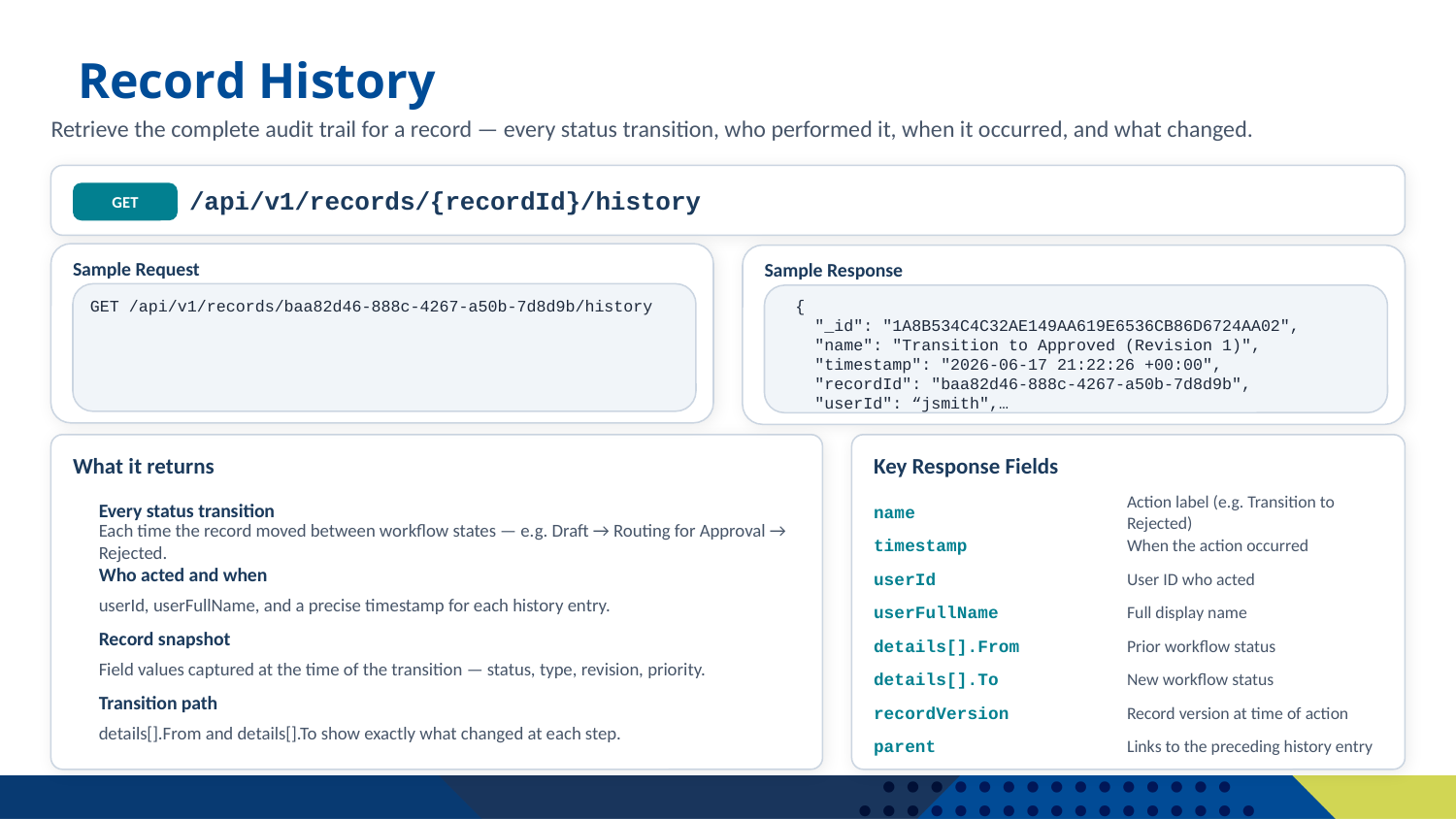

# Record History
Retrieve the complete audit trail for a record — every status transition, who performed it, when it occurred, and what changed.

/api/v1/records/{recordId}/history

GET

Sample Request
Sample Response

GET /api/v1/records/baa82d46-888c-4267-a50b-7d8d9b/history
  {
    "_id": "1A8B534C4C32AE149AA619E6536CB86D6724AA02",
    "name": "Transition to Approved (Revision 1)",
    "timestamp": "2026-06-17 21:22:26 +00:00",
    "recordId": "baa82d46-888c-4267-a50b-7d8d9b",
    "userId": “jsmith",…

What it returns
Key Response Fields
Every status transition
name
Action label (e.g. Transition to Rejected)

Each time the record moved between workflow states — e.g. Draft → Routing for Approval → Rejected.
timestamp
When the action occurred
Who acted and when
userId
User ID who acted

userId, userFullName, and a precise timestamp for each history entry.
userFullName
Full display name
Record snapshot
details[].From
Prior workflow status

Field values captured at the time of the transition — status, type, revision, priority.
details[].To
New workflow status
Transition path
recordVersion
Record version at time of action

details[].From and details[].To show exactly what changed at each step.
parent
Links to the preceding history entry